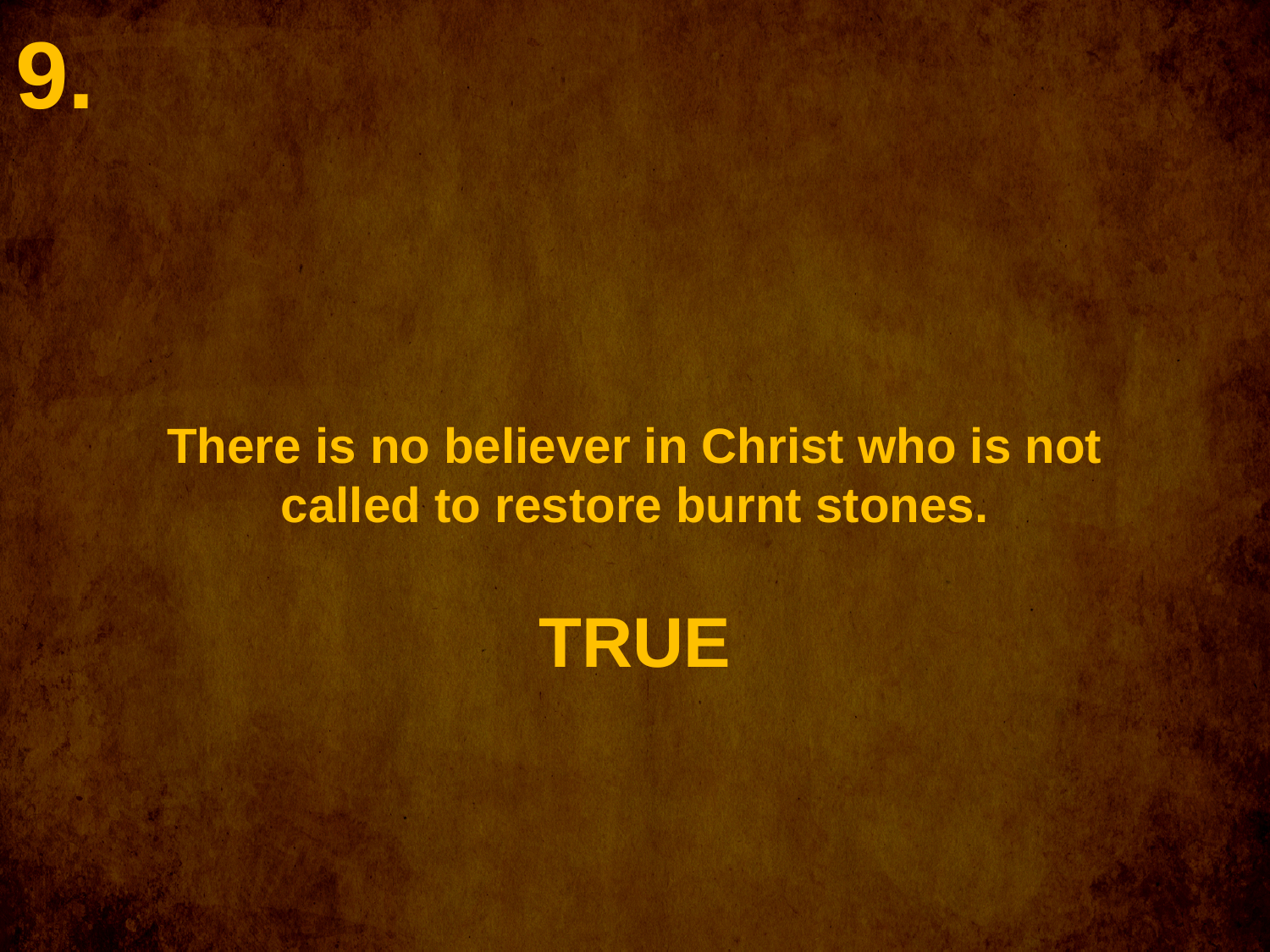

9.
There is no believer in Christ who is not called to restore burnt stones.
TRUE